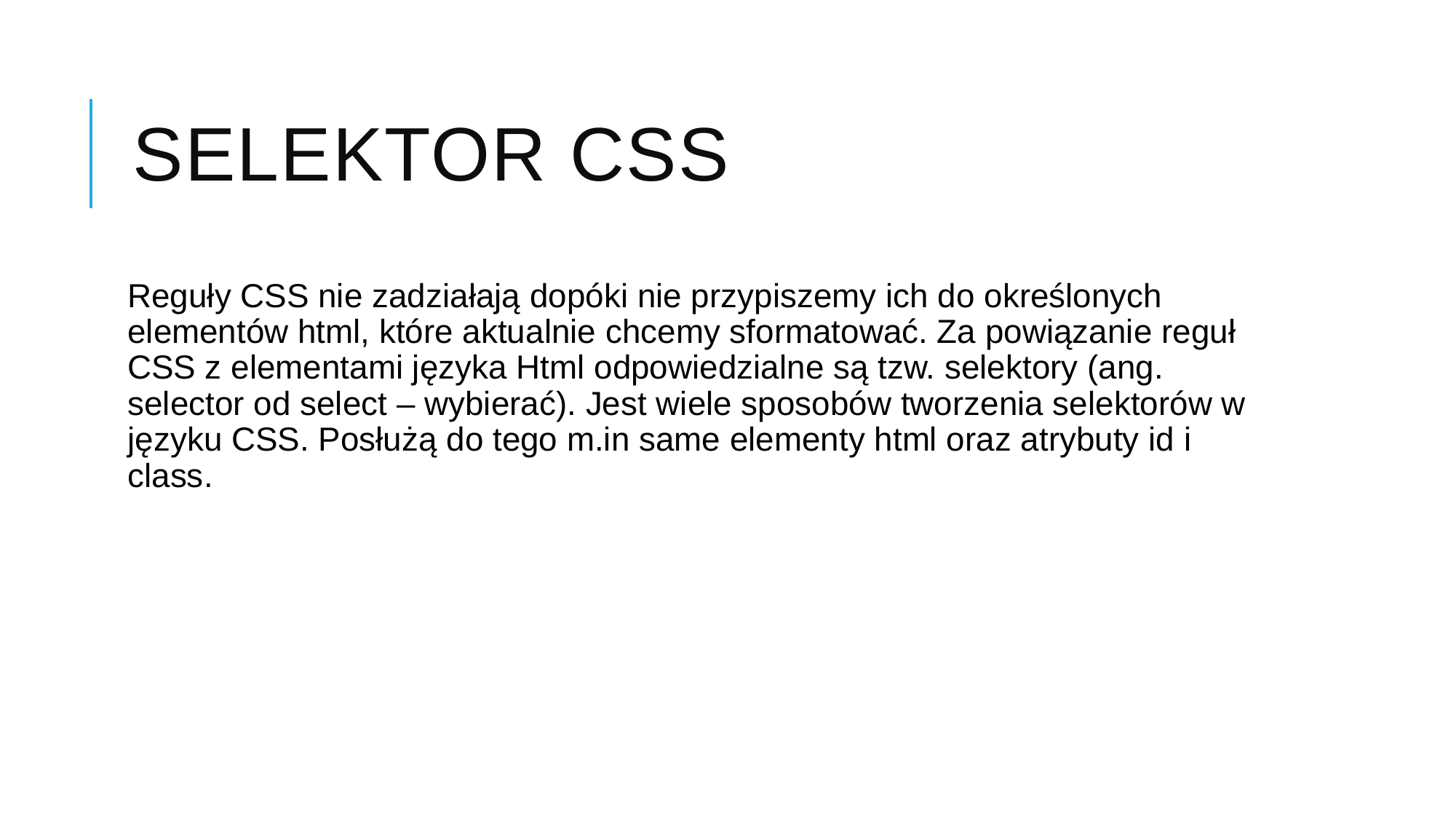

# Selektor CSS
Reguły CSS nie zadziałają dopóki nie przypiszemy ich do określonych elementów html, które aktualnie chcemy sformatować. Za powiązanie reguł CSS z elementami języka Html odpowiedzialne są tzw. selektory (ang. selector od select – wybierać). Jest wiele sposobów tworzenia selektorów w języku CSS. Posłużą do tego m.in same elementy html oraz atrybuty id i class.